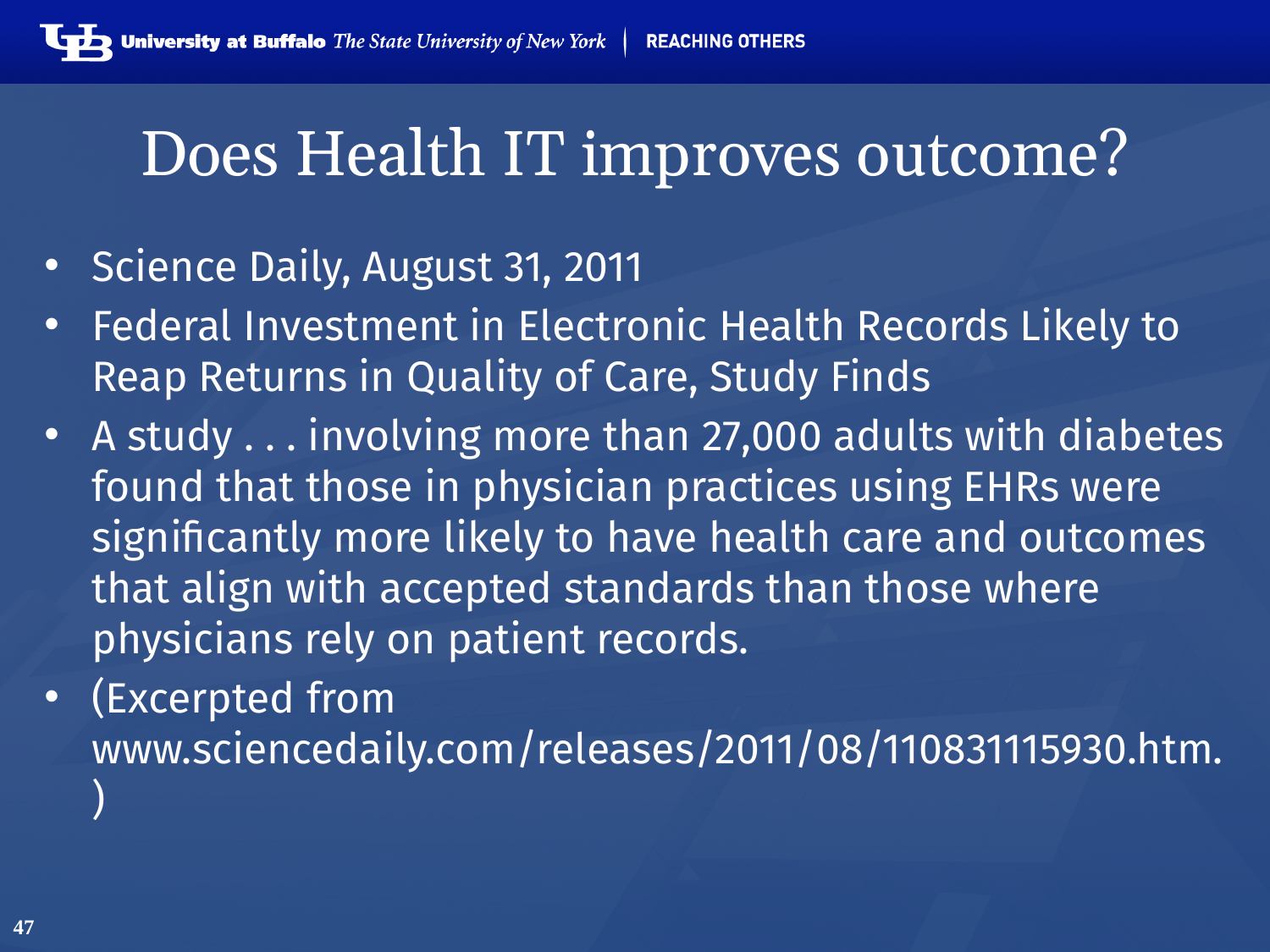

# Does Health IT improves outcome?
Science Daily, August 31, 2011
Federal Investment in Electronic Health Records Likely to Reap Returns in Quality of Care, Study Finds
A study . . . involving more than 27,000 adults with diabetes found that those in physician practices using EHRs were significantly more likely to have health care and outcomes that align with accepted standards than those where physicians rely on patient records.
(Excerpted from www.sciencedaily.com/releases/2011/08/110831115930.htm.)

47